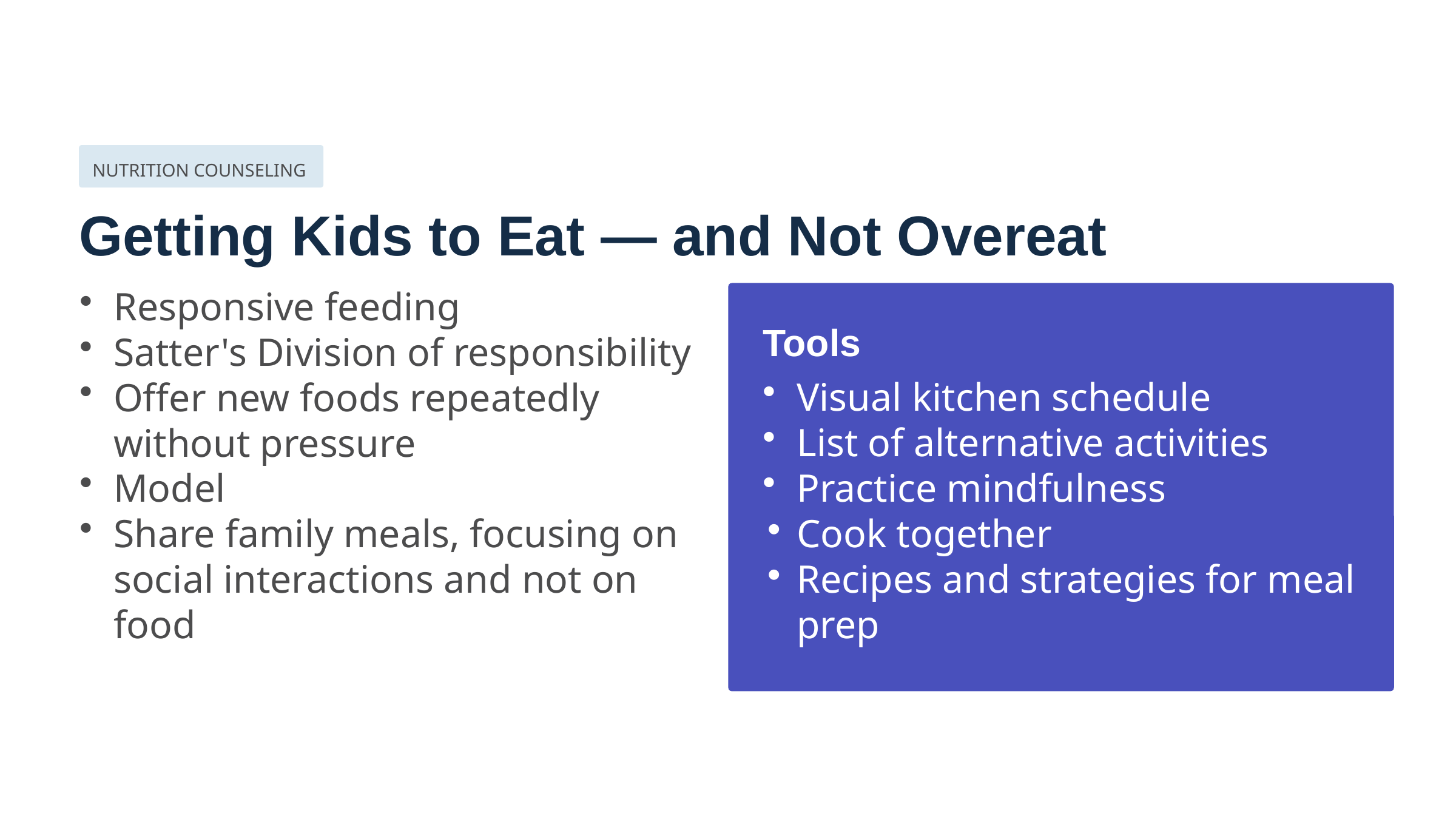

NUTRITION COUNSELING
Getting Kids to Eat — and Not Overeat
Responsive feeding
Satter's Division of responsibility
Offer new foods repeatedly without pressure
Model
Share family meals, focusing on social interactions and not on food

Tools
Visual kitchen schedule
List of alternative activities
Practice mindfulness
Cook together
Recipes and strategies for meal prep